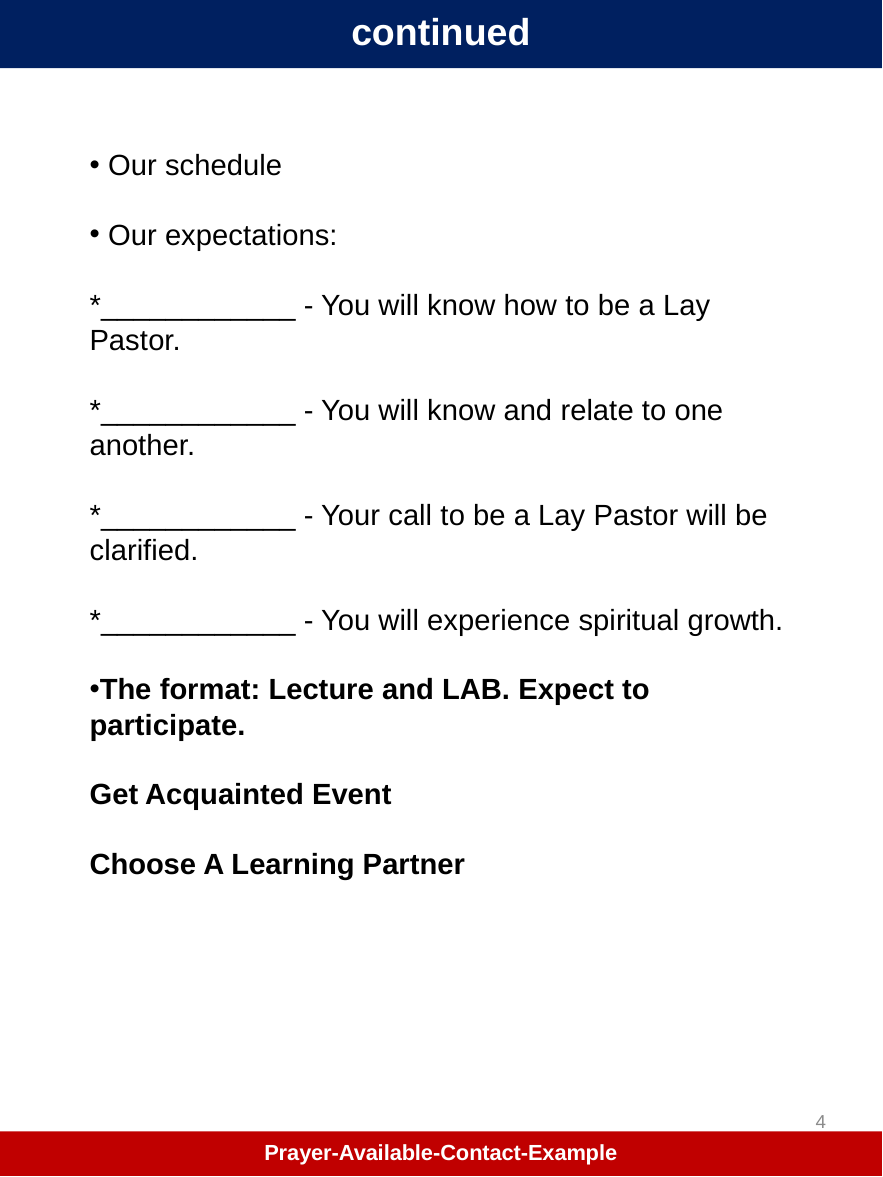

continued
 Our schedule

 Our expectations:

*____________ - You will know how to be a Lay Pastor.

*____________ - You will know and relate to one another.

*____________ - Your call to be a Lay Pastor will be clarified.

*____________ - You will experience spiritual growth.

The format: Lecture and LAB. Expect to    participate.

Get Acquainted Event

Choose A Learning Partner
4
Prayer-Available-Contact-Example